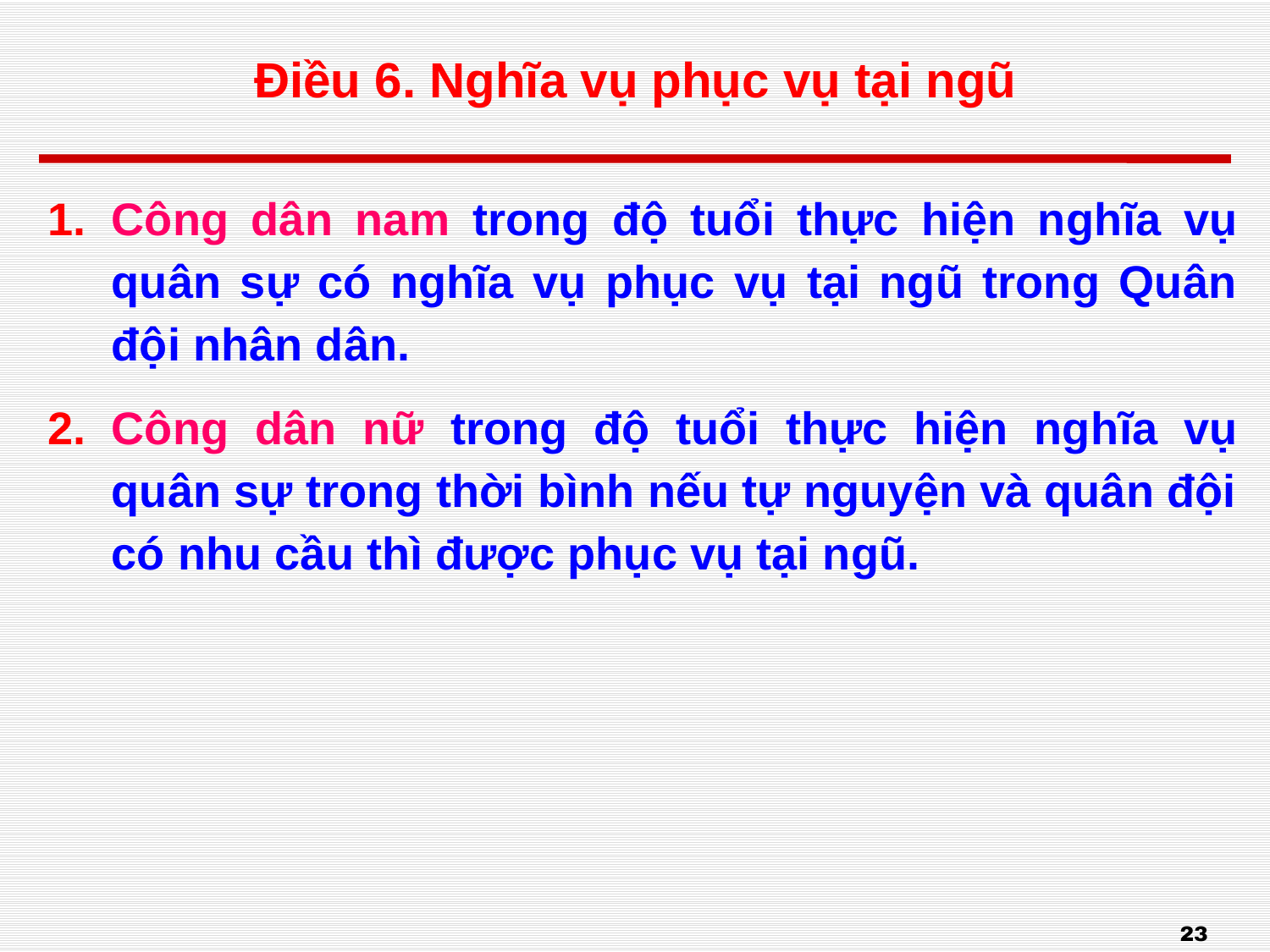

# Điều 6. Nghĩa vụ phục vụ tại ngũ
Công dân nam trong độ tuổi thực hiện nghĩa vụ quân sự có nghĩa vụ phục vụ tại ngũ trong Quân đội nhân dân.
Công dân nữ trong độ tuổi thực hiện nghĩa vụ quân sự trong thời bình nếu tự nguyện và quân đội có nhu cầu thì được phục vụ tại ngũ.